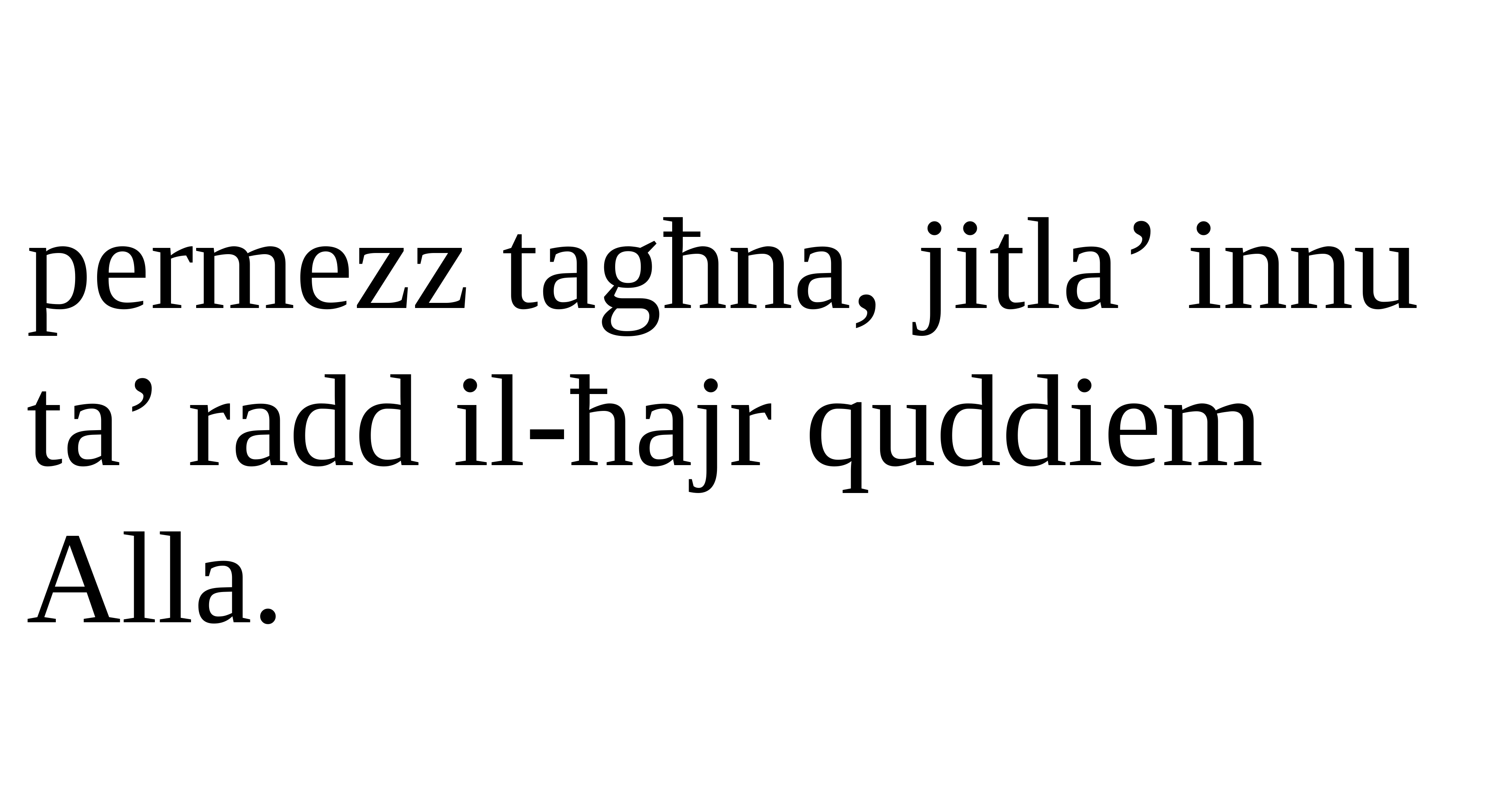

permezz tagħna, jitla’ innu ta’ radd il-ħajr quddiem Alla.